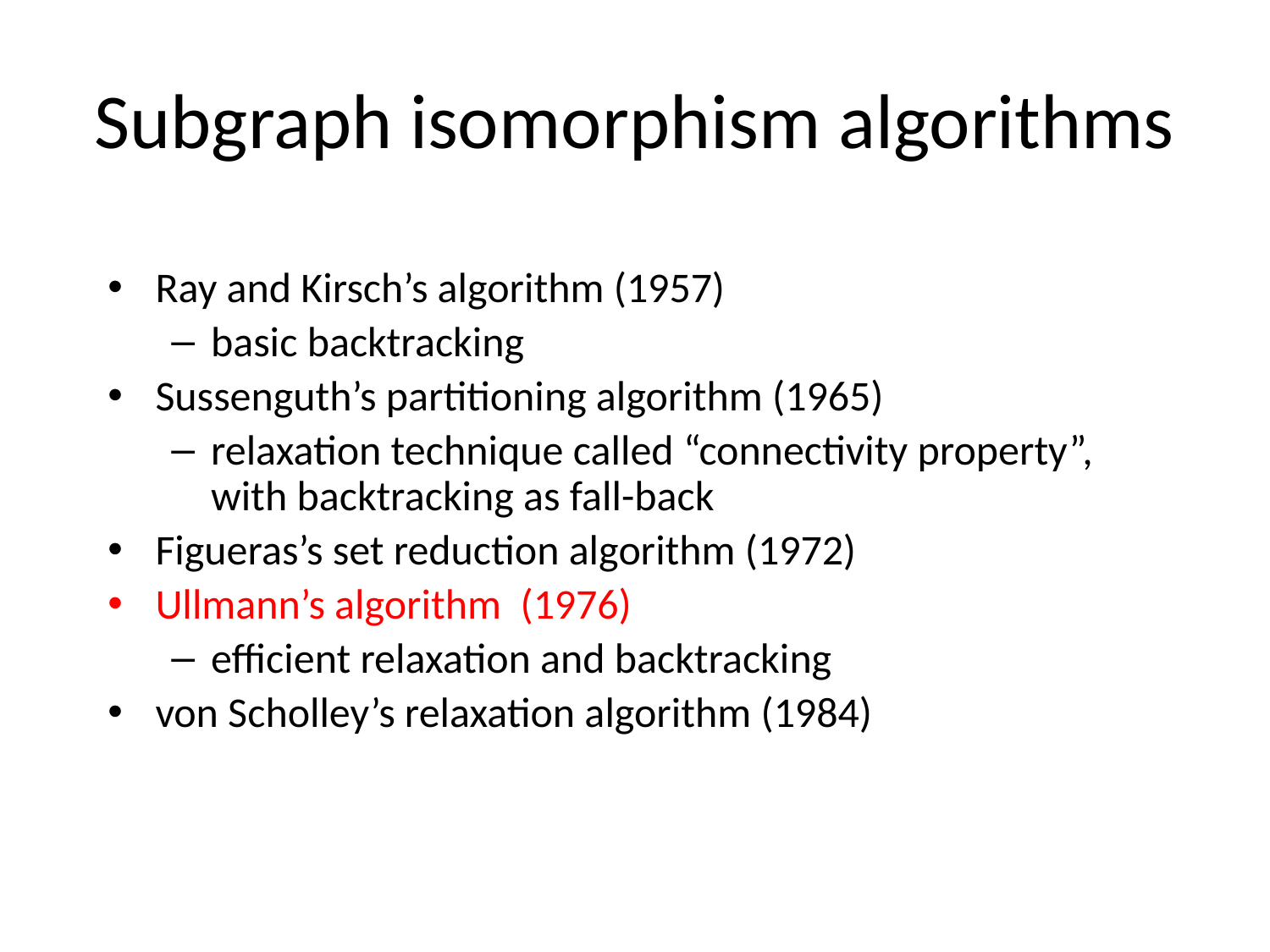

# Subgraph isomorphism algorithms
Ray and Kirsch’s algorithm (1957)
basic backtracking
Sussenguth’s partitioning algorithm (1965)
relaxation technique called “connectivity property”, with backtracking as fall-back
Figueras’s set reduction algorithm (1972)
Ullmann’s algorithm  (1976)
efficient relaxation and backtracking
von Scholley’s relaxation algorithm (1984)